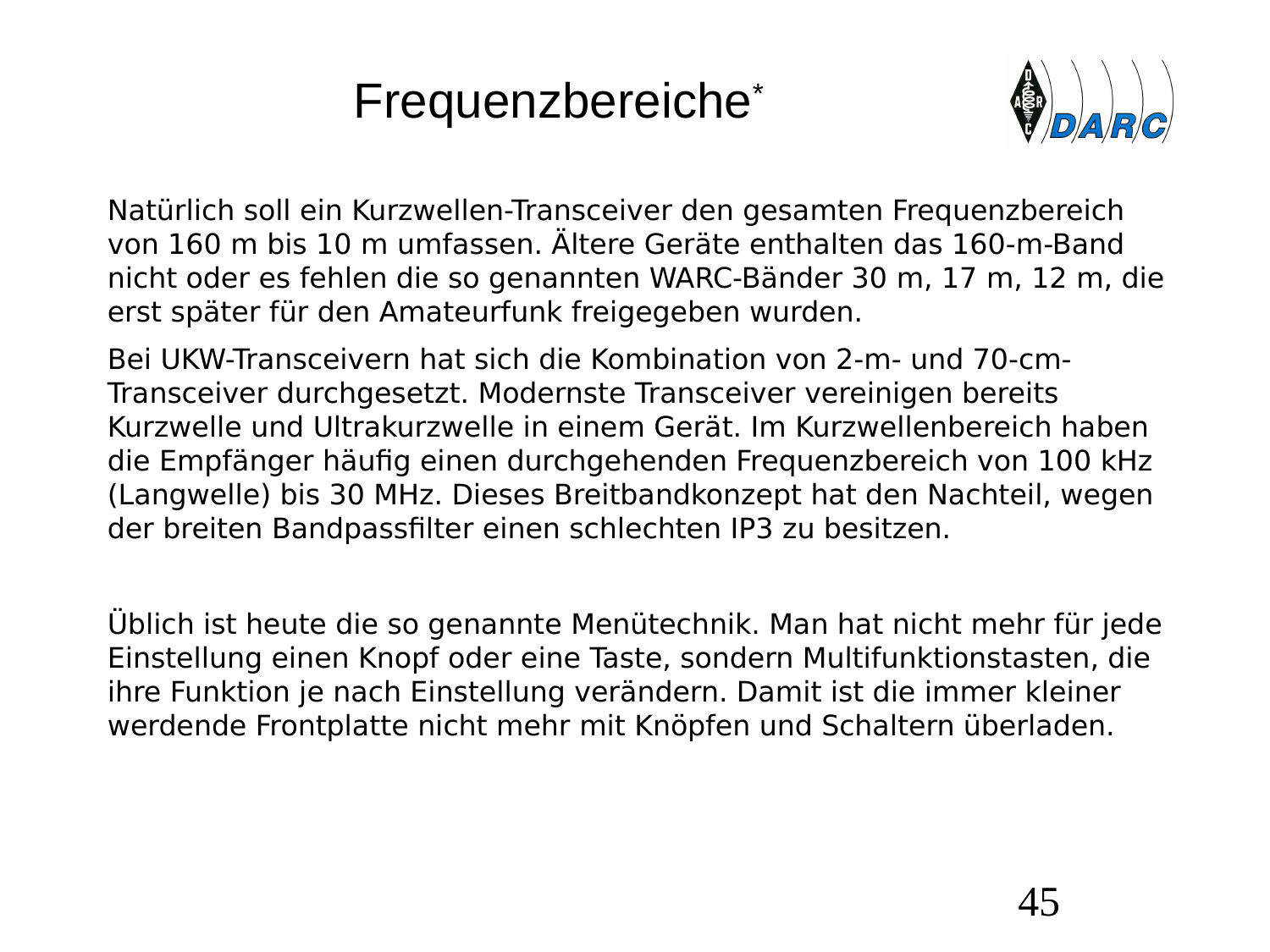

# Frequenzbereiche*
Natürlich soll ein Kurzwellen-Transceiver den gesamten Frequenzbereich von 160 m bis 10 m umfassen. Ältere Geräte enthalten das 160-m-Band nicht oder es fehlen die so genannten WARC-Bänder 30 m, 17 m, 12 m, die erst später für den Amateurfunk freigegeben wurden.
Bei UKW-Transceivern hat sich die Kombination von 2-m- und 70-cm-Transceiver durchgesetzt. Modernste Transceiver vereinigen bereits Kurzwelle und Ultrakurzwelle in einem Gerät. Im Kurzwellenbereich haben die Empfänger häufig einen durchgehenden Frequenzbereich von 100 kHz (Langwelle) bis 30 MHz. Dieses Breitbandkonzept hat den Nachteil, wegen der breiten Bandpassfilter einen schlechten IP3 zu besitzen.

Üblich ist heute die so genannte Menütechnik. Man hat nicht mehr für jede Einstellung einen Knopf oder eine Taste, sondern Multifunktionstasten, die ihre Funktion je nach Einstellung verändern. Damit ist die immer kleiner werdende Frontplatte nicht mehr mit Knöpfen und Schaltern überladen.
45